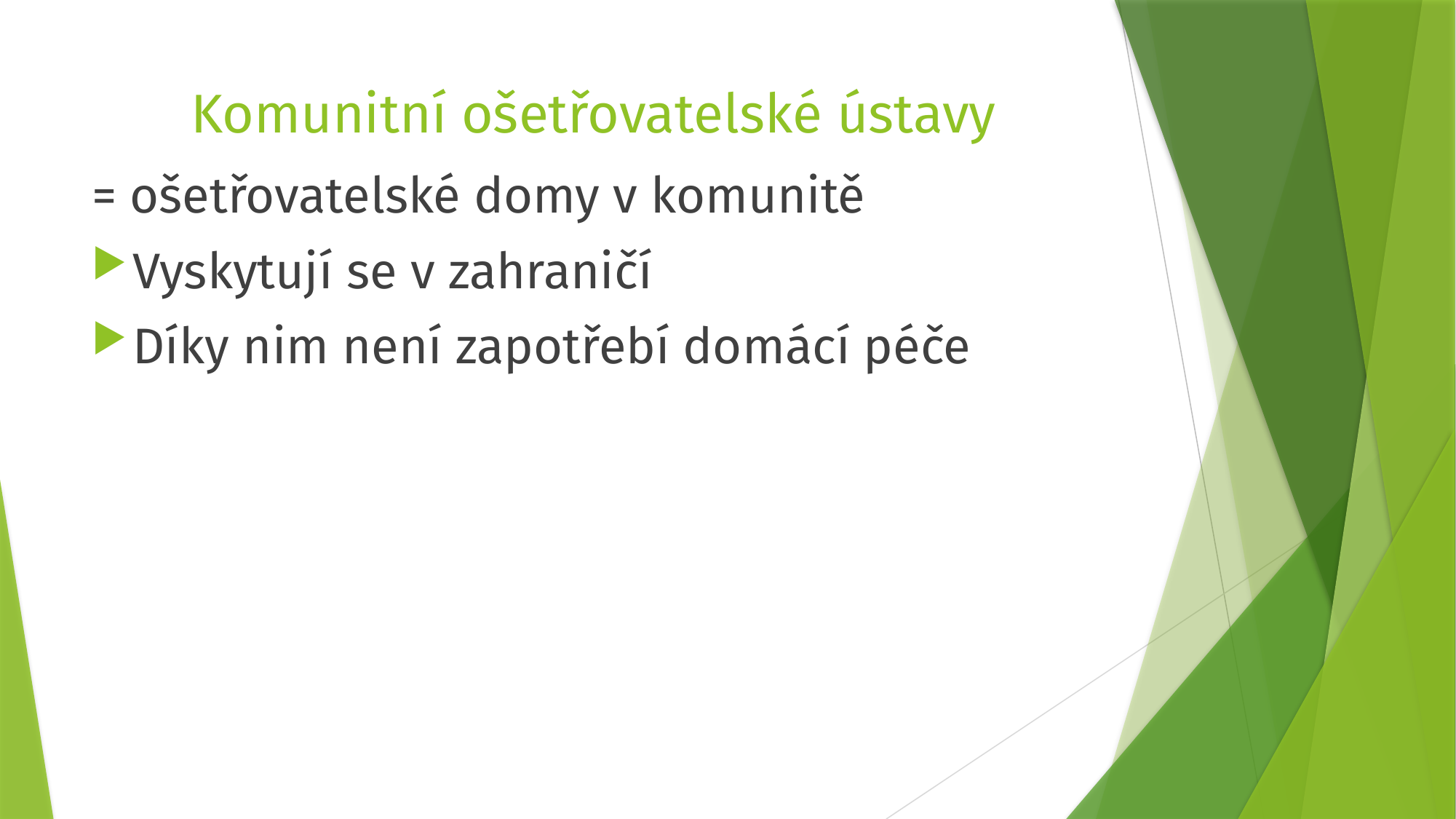

# Komunitní ošetřovatelské ústavy
= ošetřovatelské domy v komunitě
Vyskytují se v zahraničí
Díky nim není zapotřebí domácí péče